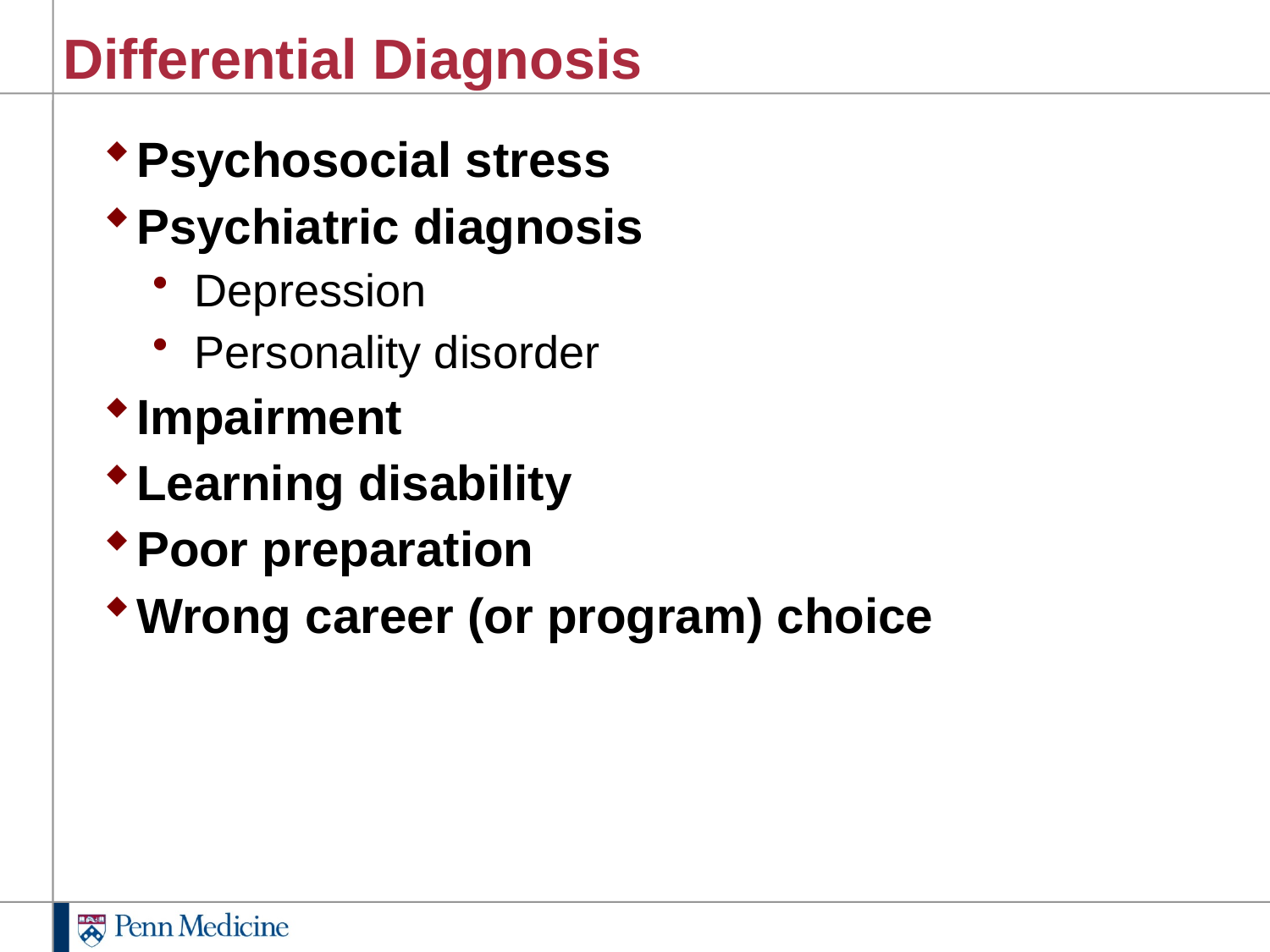

# Differential Diagnosis
Psychosocial stress
Psychiatric diagnosis
Depression
Personality disorder
Impairment
Learning disability
Poor preparation
Wrong career (or program) choice